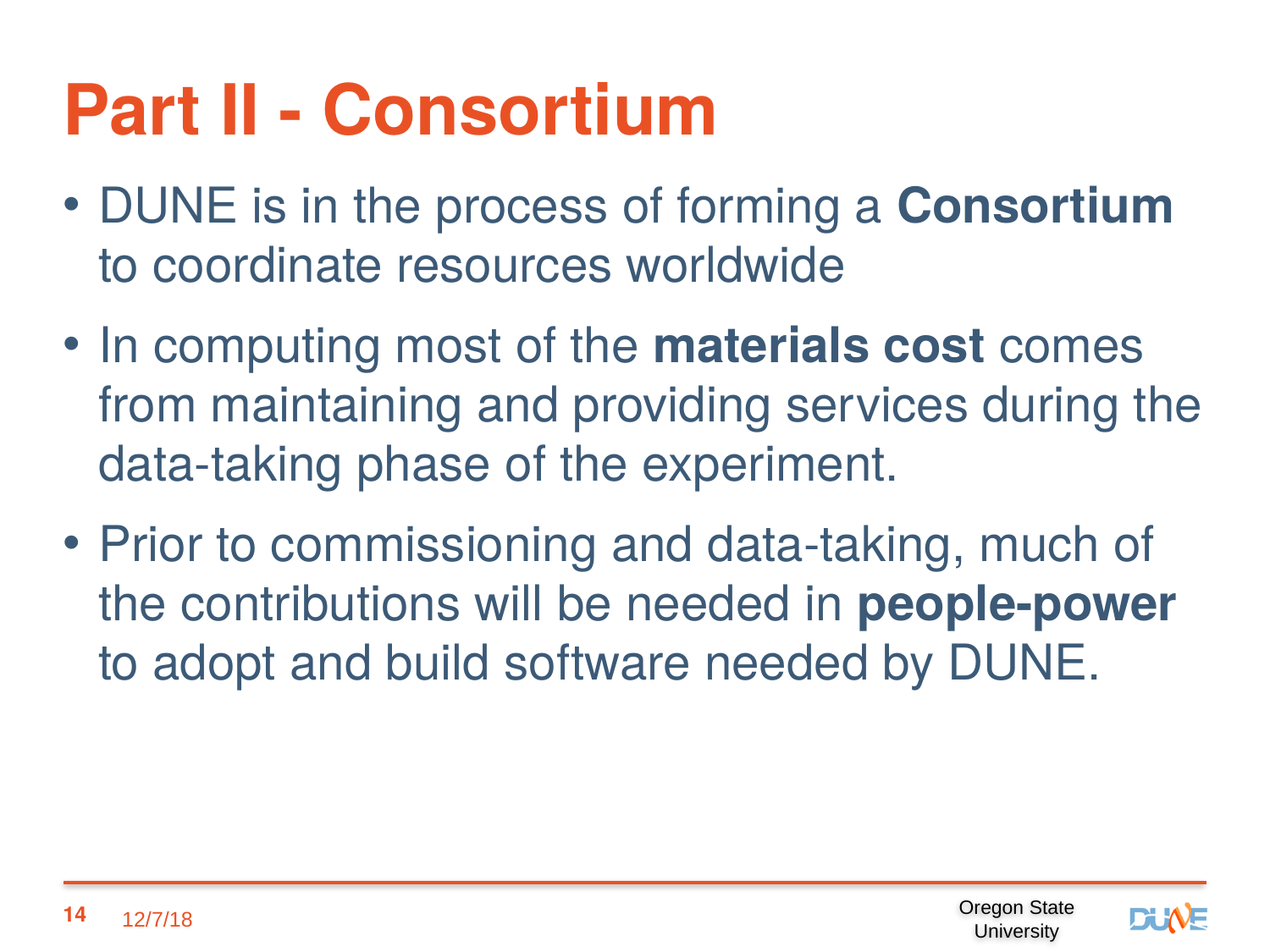

# Part II - Consortium
DUNE is in the process of forming a Consortium to coordinate resources worldwide
In computing most of the materials cost comes from maintaining and providing services during the data-taking phase of the experiment.
Prior to commissioning and data-taking, much of the contributions will be needed in people-power to adopt and build software needed by DUNE.

14
12/7/18